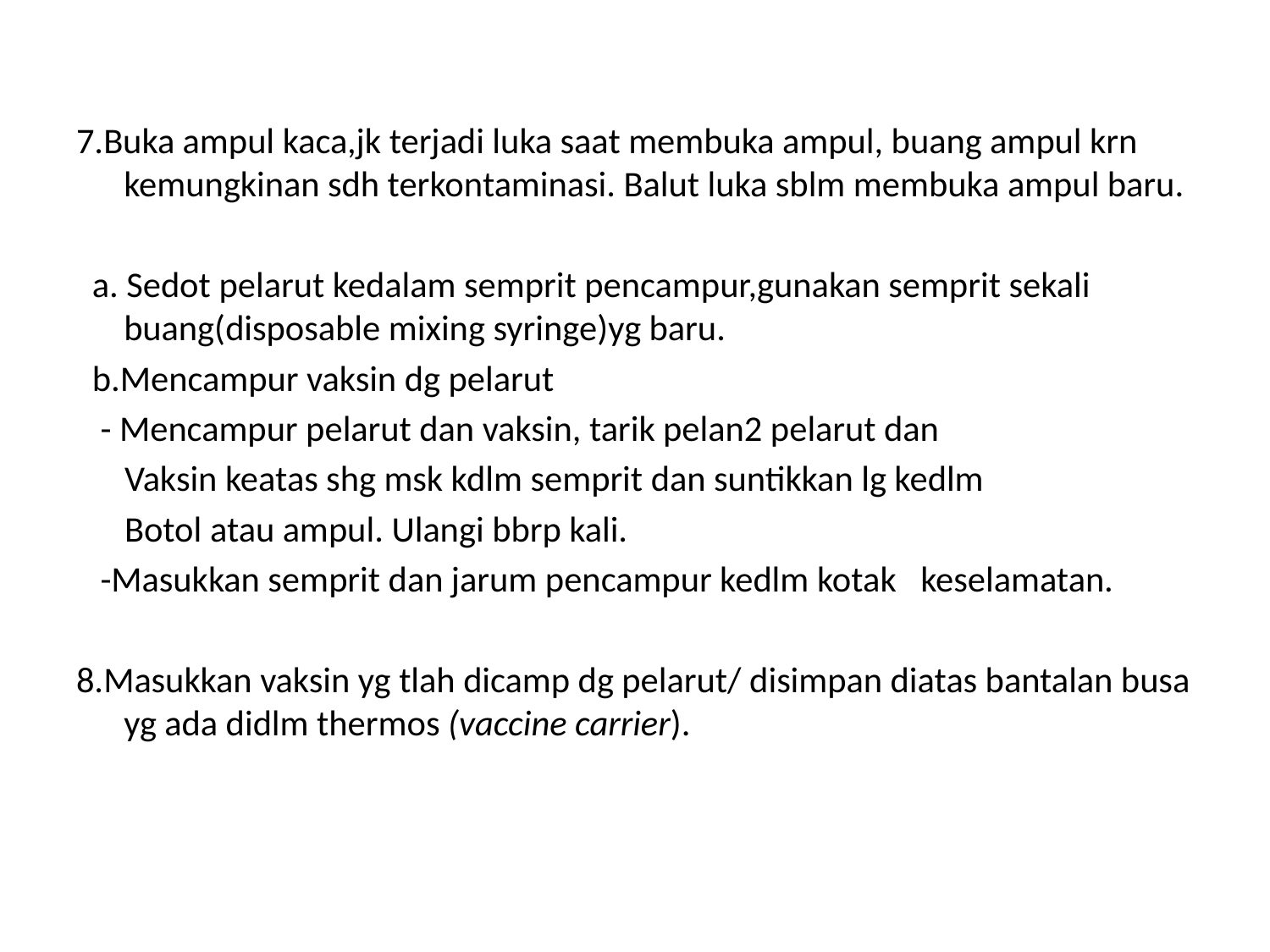

7.Buka ampul kaca,jk terjadi luka saat membuka ampul, buang ampul krn kemungkinan sdh terkontaminasi. Balut luka sblm membuka ampul baru.

  a. Sedot pelarut kedalam semprit pencampur,gunakan semprit sekali buang(disposable mixing syringe)yg baru.
  b.Mencampur vaksin dg pelarut
   - Mencampur pelarut dan vaksin, tarik pelan2 pelarut dan
      Vaksin keatas shg msk kdlm semprit dan suntikkan lg kedlm
      Botol atau ampul. Ulangi bbrp kali.
   -Masukkan semprit dan jarum pencampur kedlm kotak   keselamatan.

8.Masukkan vaksin yg tlah dicamp dg pelarut/ disimpan diatas bantalan busa yg ada didlm thermos (vaccine carrier).